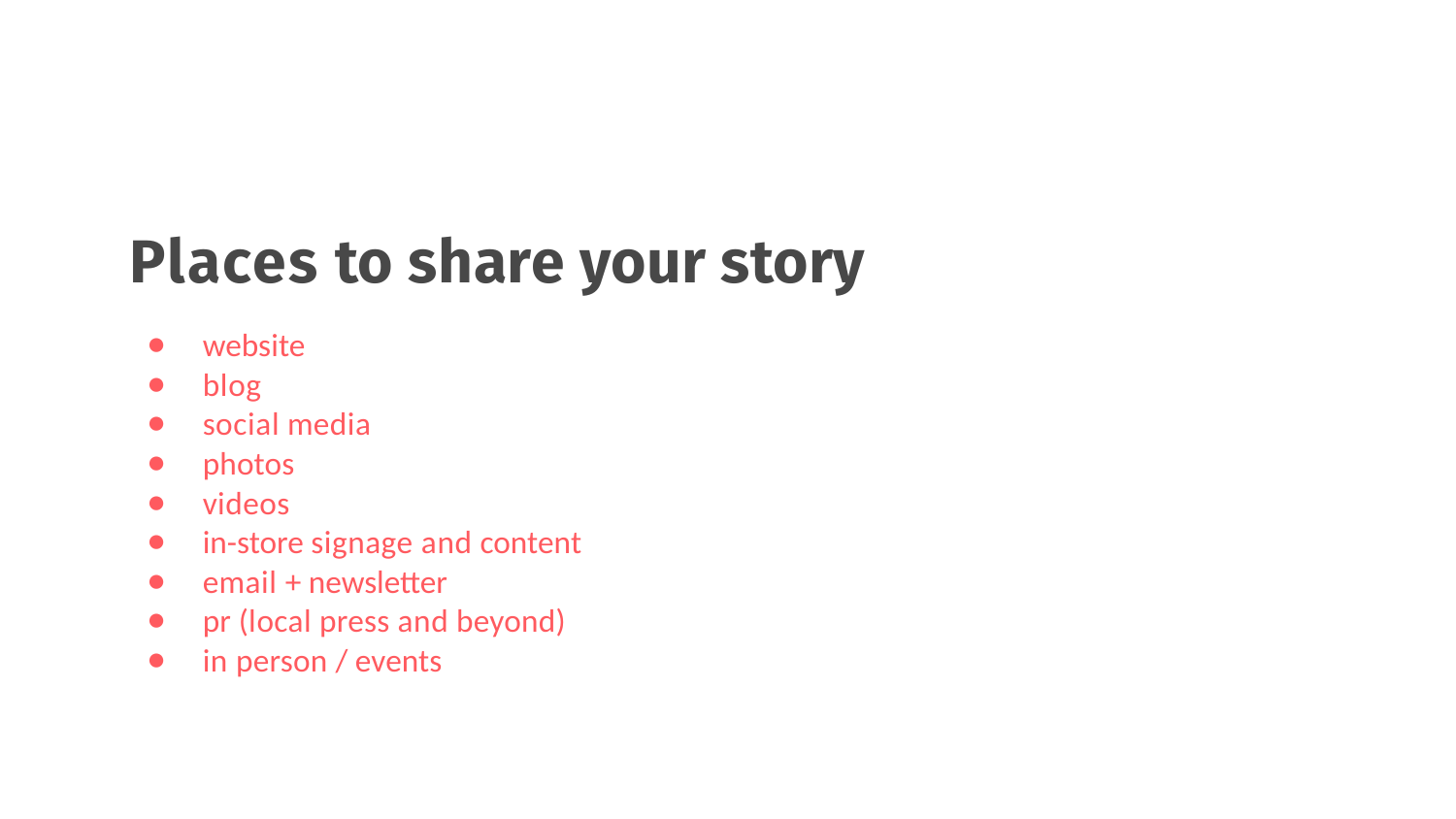

# Places to share your story
website
blog
social media
photos
videos
in-store signage and content
email + newsletter
pr (local press and beyond)
in person / events